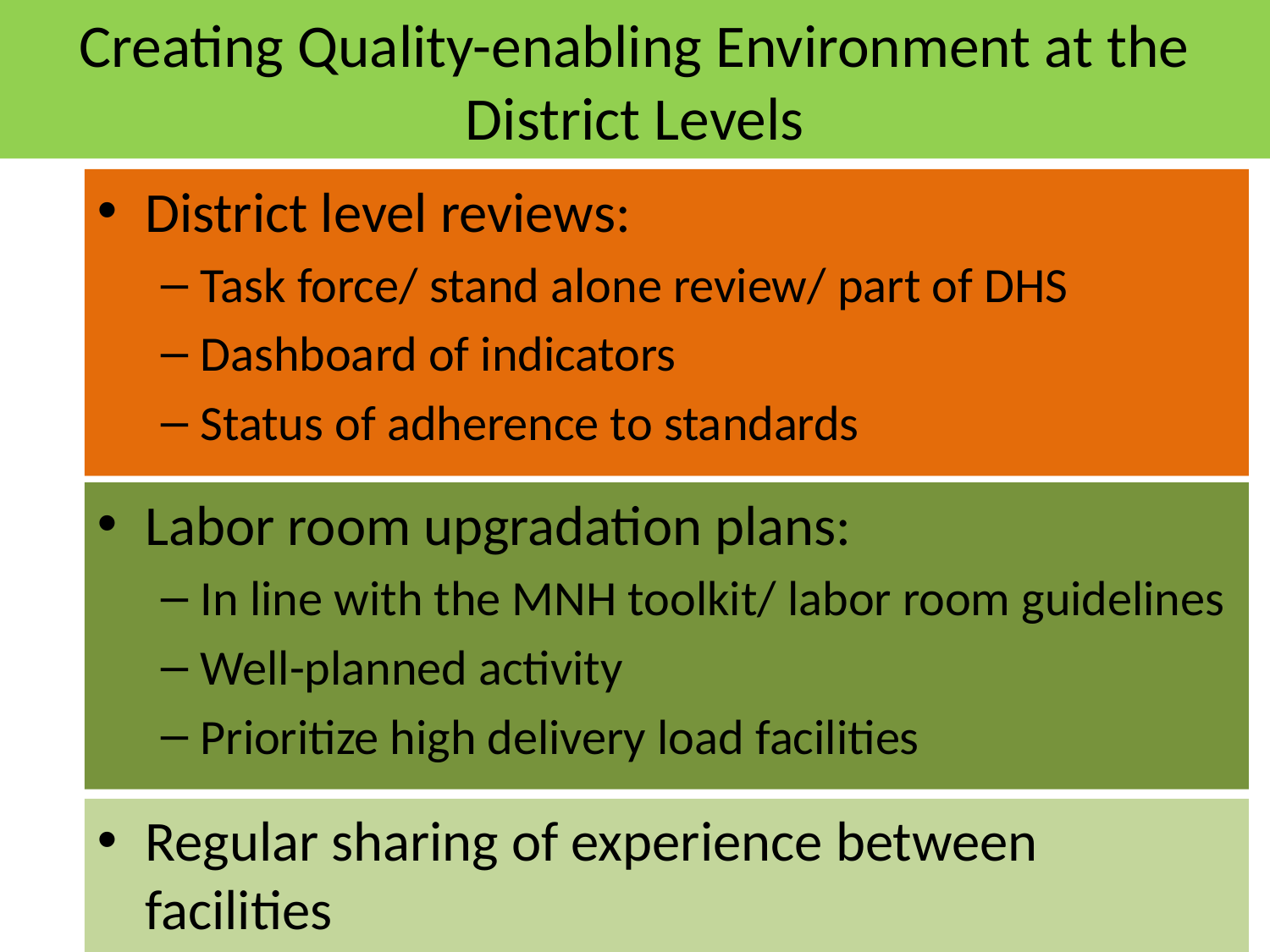

# Creating Quality-enabling Environment at the District Levels
District level reviews:
Task force/ stand alone review/ part of DHS
Dashboard of indicators
Status of adherence to standards
Labor room upgradation plans:
In line with the MNH toolkit/ labor room guidelines
Well-planned activity
Prioritize high delivery load facilities
Regular sharing of experience between facilities